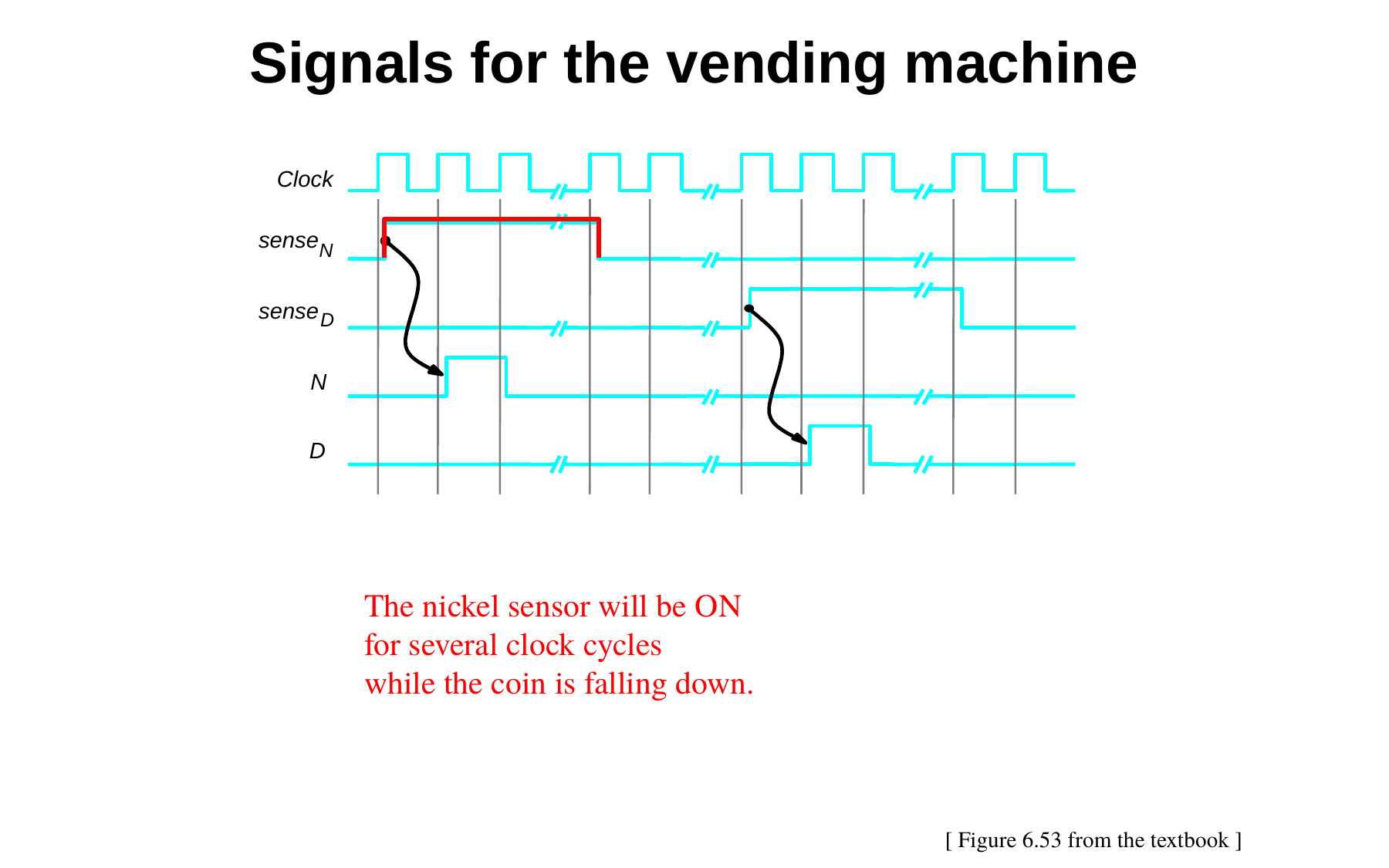

Signals for the vending machine

Clock

sense

N

sense

D

N

D

The nickel sensor will be ON
for several clock cycles
while the coin is falling down.
[ Figure 6.53 from the textbook ]